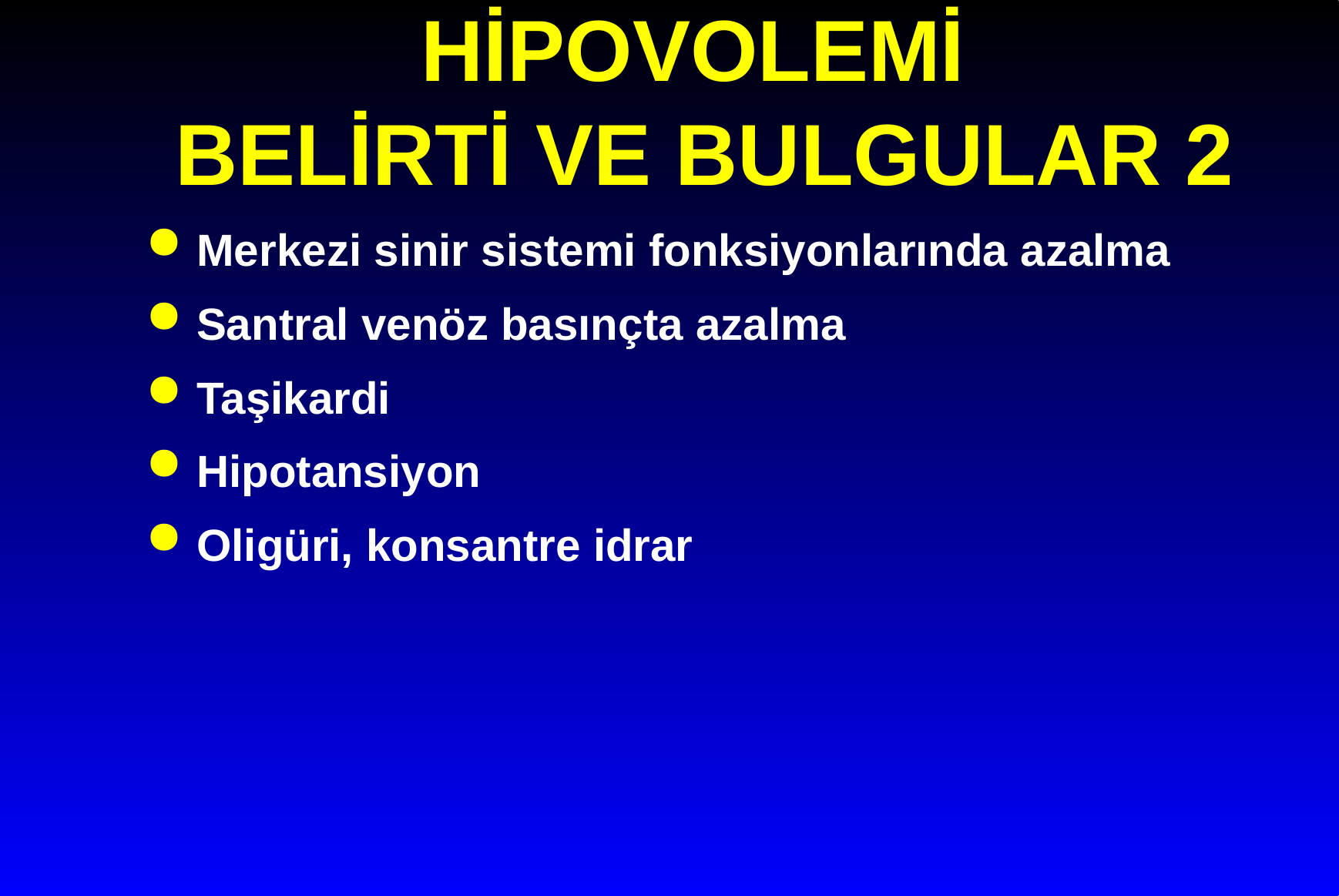

# HİPOVOLEMİ BELİRTİ VE BULGULAR 2
Merkezi sinir sistemi fonksiyonlarında azalma
Santral venöz basınçta azalma
Taşikardi
Hipotansiyon
Oligüri, konsantre idrar